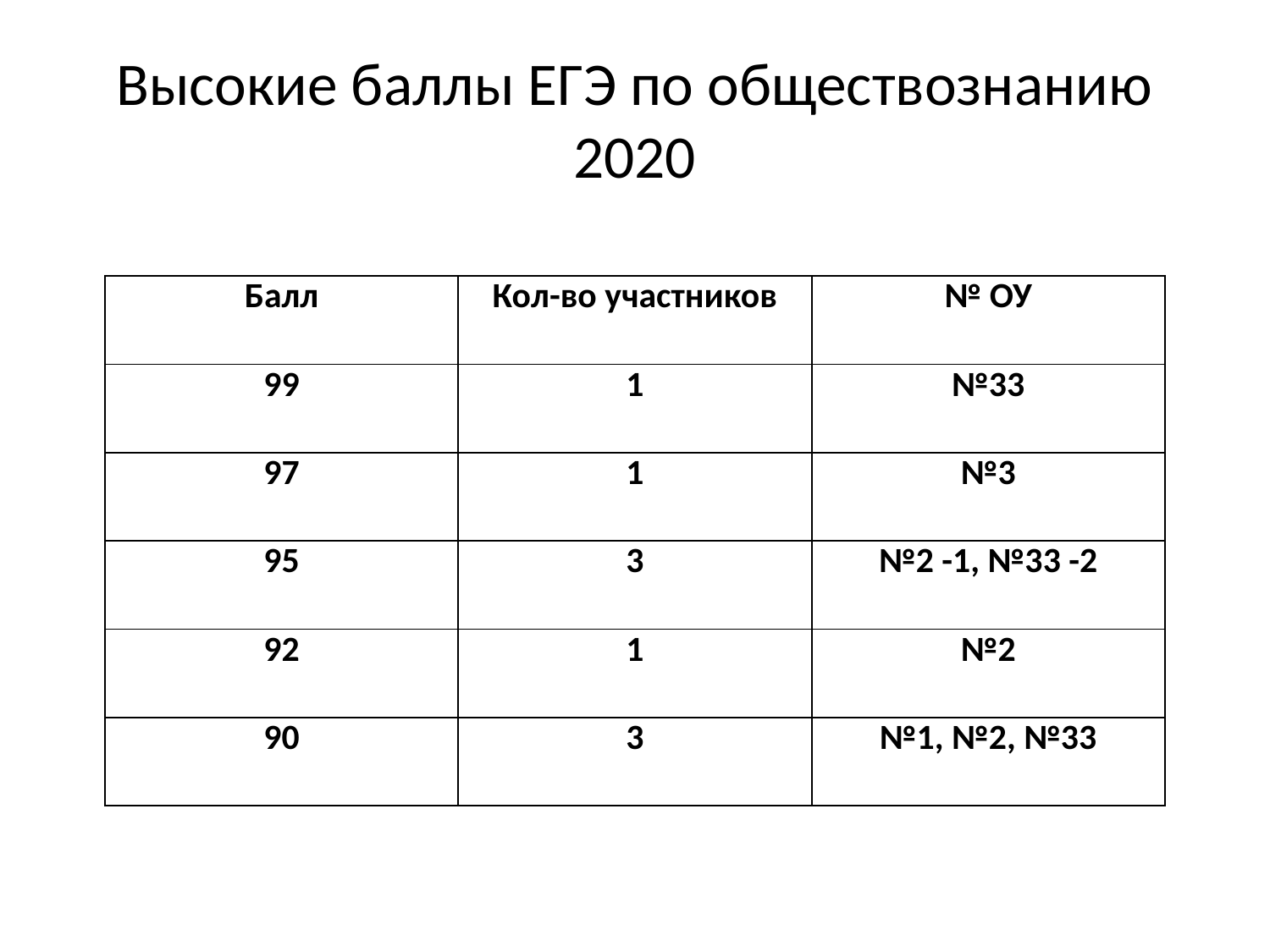

# Высокие баллы ЕГЭ по обществознанию 2020
| Балл | Кол-во участников | № ОУ |
| --- | --- | --- |
| 99 | 1 | №33 |
| 97 | 1 | №3 |
| 95 | 3 | №2 -1, №33 -2 |
| 92 | 1 | №2 |
| 90 | 3 | №1, №2, №33 |